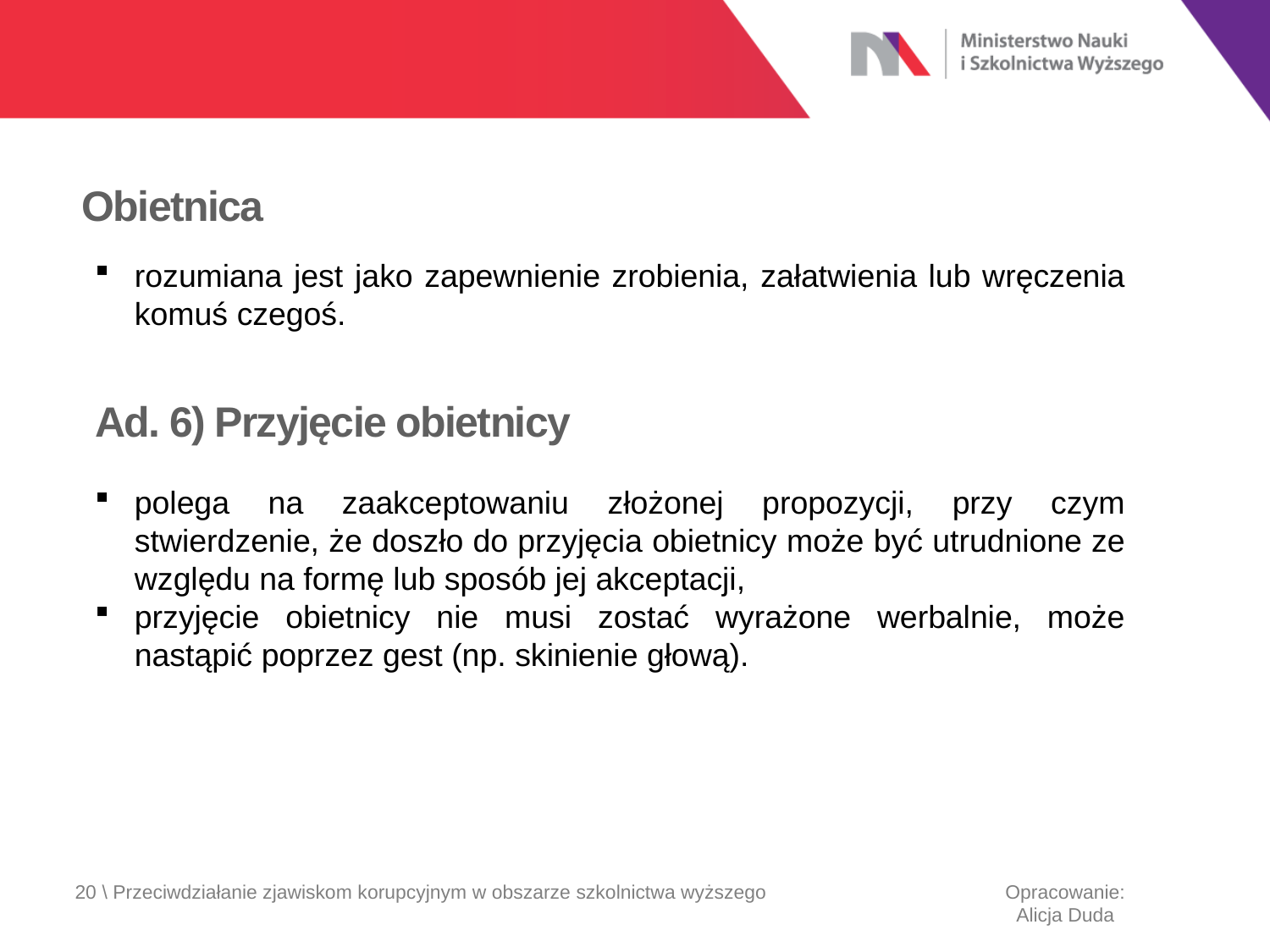

Obietnica
rozumiana jest jako zapewnienie zrobienia, załatwienia lub wręczenia komuś czegoś.

Ad. 6) Przyjęcie obietnicy

polega na zaakceptowaniu złożonej propozycji, przy czym stwierdzenie, że doszło do przyjęcia obietnicy może być utrudnione ze względu na formę lub sposób jej akceptacji,
przyjęcie obietnicy nie musi zostać wyrażone werbalnie, może nastąpić poprzez gest (np. skinienie głową).

20 \ Przeciwdziałanie zjawiskom korupcyjnym w obszarze szkolnictwa wyższego
Opracowanie:
  Alicja Duda